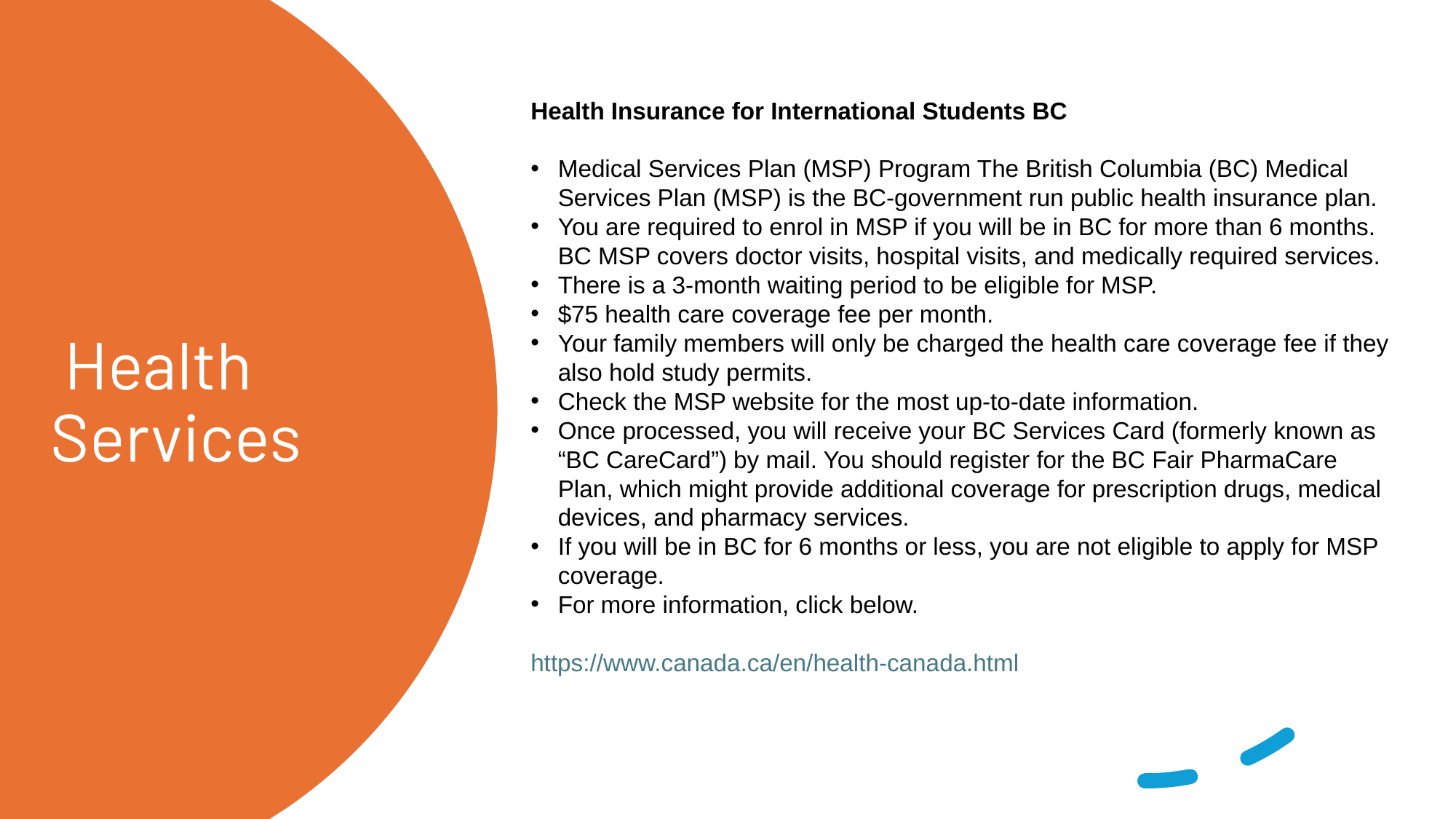

Health Insurance for International Students BC

Medical Services Plan (MSP) Program The British Columbia (BC) Medical Services Plan (MSP) is the BC-government run public health insurance plan.
You are required to enrol in MSP if you will be in BC for more than 6 months. BC MSP covers doctor visits, hospital visits, and medically required services.
There is a 3-month waiting period to be eligible for MSP.
$75 health care coverage fee per month.
Your family members will only be charged the health care coverage fee if they also hold study permits.
Check the MSP website for the most up-to-date information.
Once processed, you will receive your BC Services Card (formerly known as “BC CareCard”) by mail. You should register for the BC Fair PharmaCare Plan, which might provide additional coverage for prescription drugs, medical devices, and pharmacy services.
If you will be in BC for 6 months or less, you are not eligible to apply for MSP coverage.
For more information, click below.

https://www.canada.ca/en/health-canada.html

# Health Services